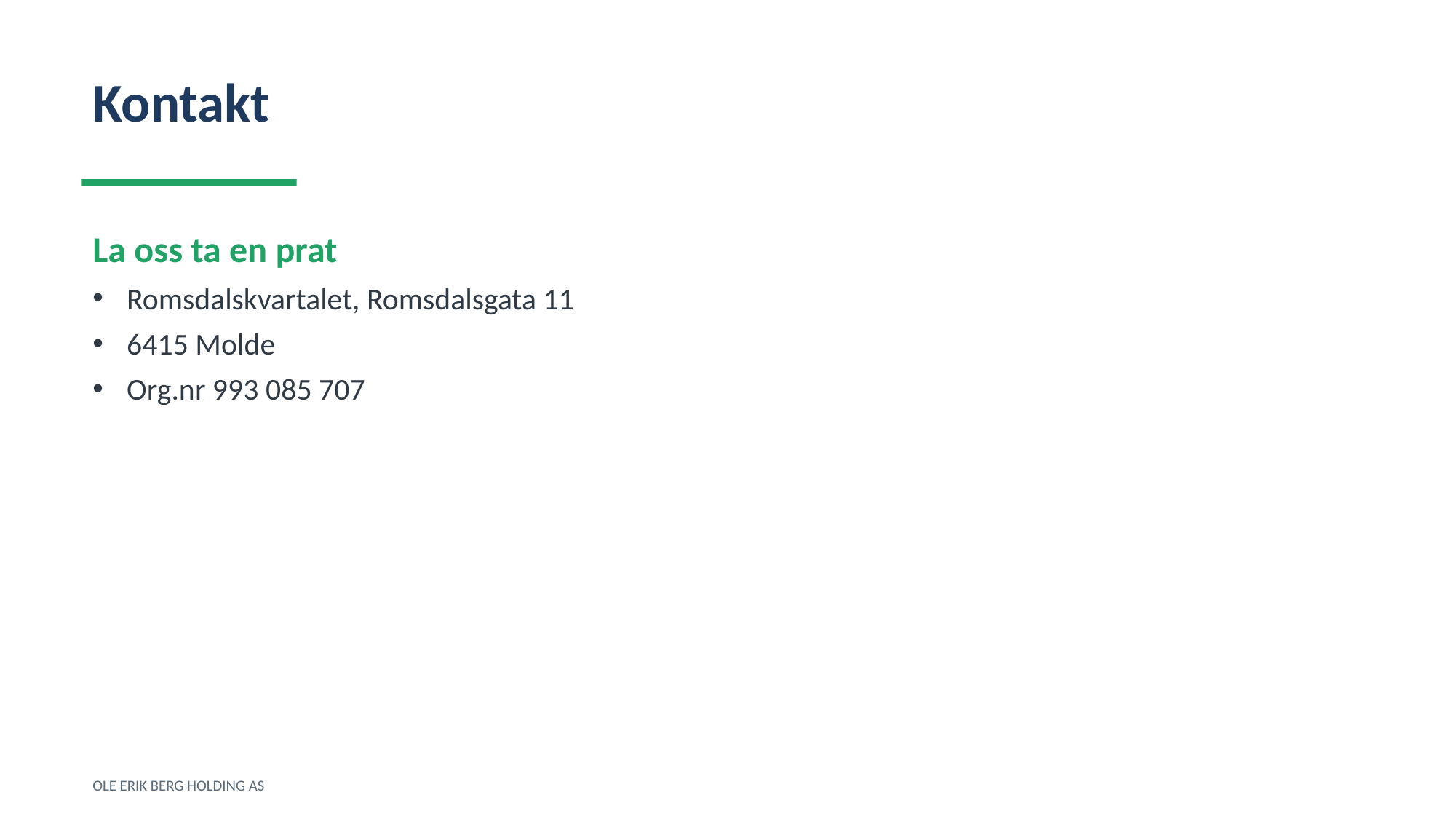

Kontakt

La oss ta en prat
Romsdalskvartalet, Romsdalsgata 11
6415 Molde
Org.nr 993 085 707
OLE ERIK BERG HOLDING AS